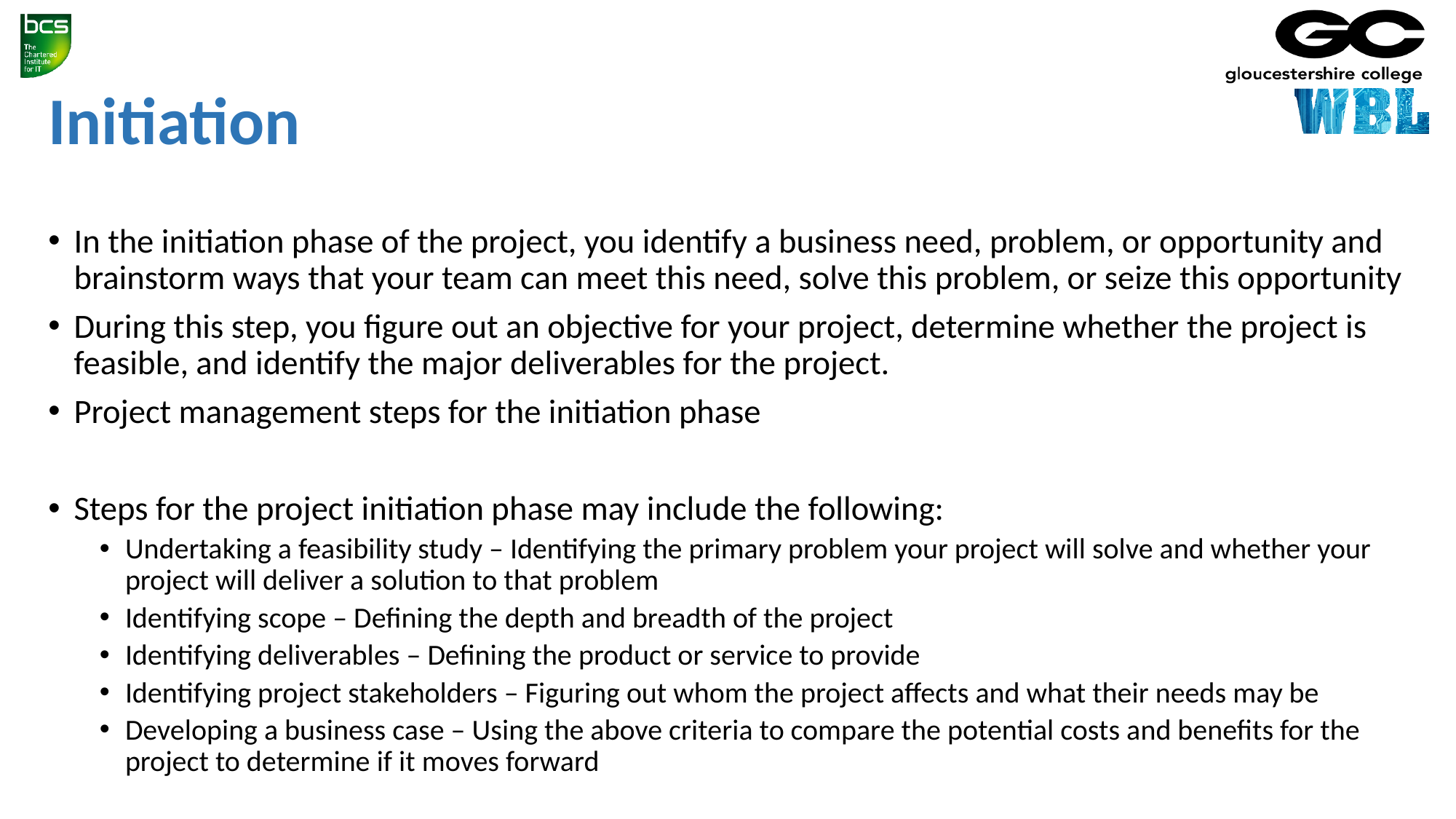

# Initiation
In the initiation phase of the project, you identify a business need, problem, or opportunity and brainstorm ways that your team can meet this need, solve this problem, or seize this opportunity
During this step, you figure out an objective for your project, determine whether the project is feasible, and identify the major deliverables for the project.
Project management steps for the initiation phase

Steps for the project initiation phase may include the following:
Undertaking a feasibility study – Identifying the primary problem your project will solve and whether your project will deliver a solution to that problem
Identifying scope – Defining the depth and breadth of the project
Identifying deliverables – Defining the product or service to provide
Identifying project stakeholders – Figuring out whom the project affects and what their needs may be
Developing a business case – Using the above criteria to compare the potential costs and benefits for the project to determine if it moves forward